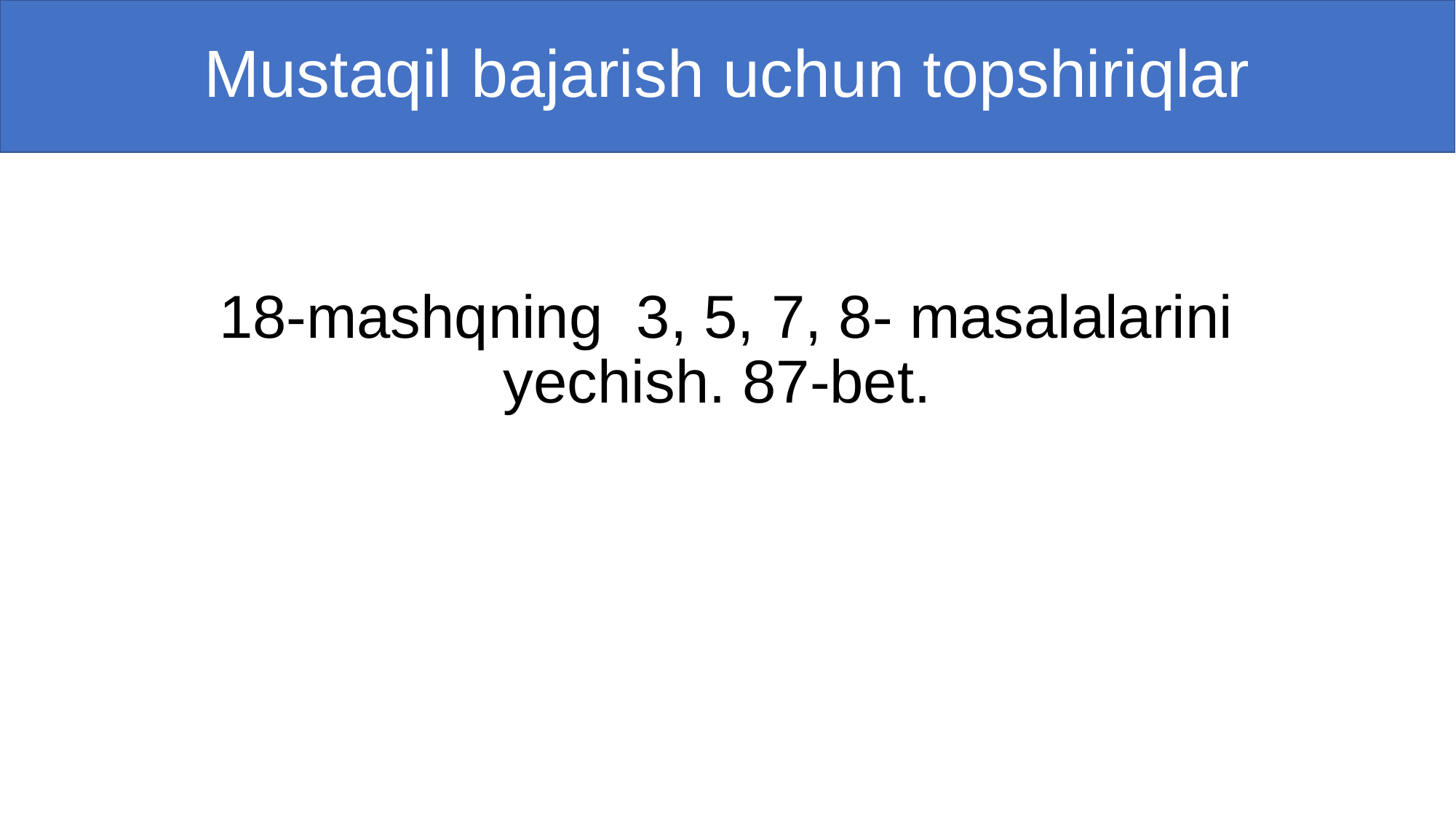

# Mustaqil bajarish uchun topshiriqlar
18-mashqning  3, 5, 7, 8- masalalarini yechish. 87-bet.